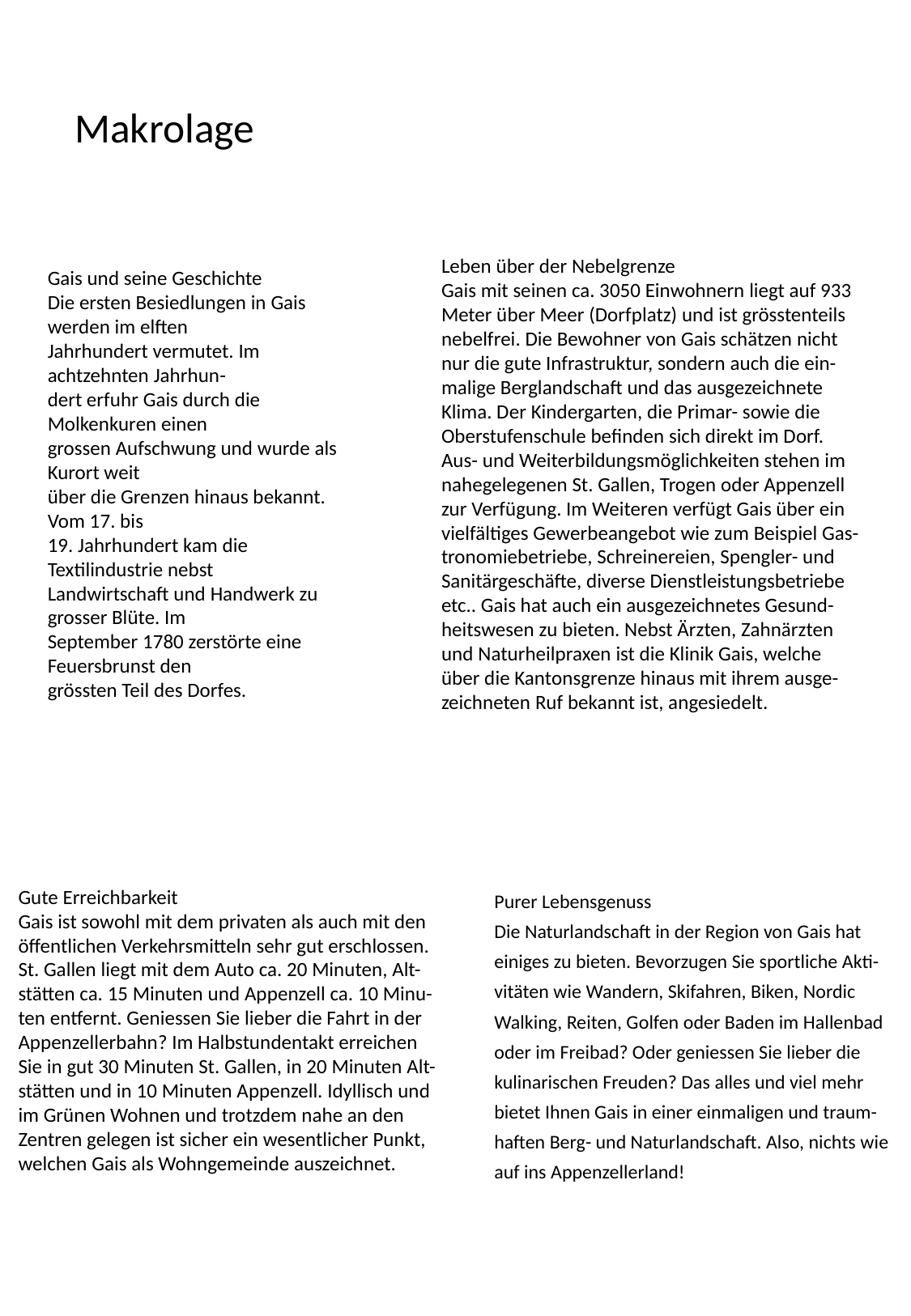

Makrolage
Leben über der Nebelgrenze
Gais mit seinen ca. 3050 Einwohnern liegt auf 933
Meter über Meer (Dorfplatz) und ist grösstenteils
nebelfrei. Die Bewohner von Gais schätzen nicht
nur die gute Infrastruktur, sondern auch die ein-
malige Berglandschaft und das ausgezeichnete
Klima. Der Kindergarten, die Primar- sowie die
Oberstufenschule befinden sich direkt im Dorf.
Aus- und Weiterbildungsmöglichkeiten stehen im
nahegelegenen St. Gallen, Trogen oder Appenzell
zur Verfügung. Im Weiteren verfügt Gais über ein
vielfältiges Gewerbeangebot wie zum Beispiel Gas-
tronomiebetriebe, Schreinereien, Spengler- und Sanitärgeschäfte, diverse Dienstleistungsbetriebe
etc.. Gais hat auch ein ausgezeichnetes Gesund-
heitswesen zu bieten. Nebst Ärzten, Zahnärzten
und Naturheilpraxen ist die Klinik Gais, welche
über die Kantonsgrenze hinaus mit ihrem ausge-
zeichneten Ruf bekannt ist, angesiedelt.
Gais und seine Geschichte
Die ersten Besiedlungen in Gais werden im elften
Jahrhundert vermutet. Im achtzehnten Jahrhun-
dert erfuhr Gais durch die Molkenkuren einen
grossen Aufschwung und wurde als Kurort weit
über die Grenzen hinaus bekannt. Vom 17. bis
19. Jahrhundert kam die Textilindustrie nebst
Landwirtschaft und Handwerk zu grosser Blüte. Im
September 1780 zerstörte eine Feuersbrunst den
grössten Teil des Dorfes.

Purer Lebensgenuss
Die Naturlandschaft in der Region von Gais hat
einiges zu bieten. Bevorzugen Sie sportliche Akti-
vitäten wie Wandern, Skifahren, Biken, Nordic
Walking, Reiten, Golfen oder Baden im Hallenbad
oder im Freibad? Oder geniessen Sie lieber die
kulinarischen Freuden? Das alles und viel mehr
bietet Ihnen Gais in einer einmaligen und traum-
haften Berg- und Naturlandschaft. Also, nichts wie
auf ins Appenzellerland!

Gute Erreichbarkeit
Gais ist sowohl mit dem privaten als auch mit den
öffentlichen Verkehrsmitteln sehr gut erschlossen.
St. Gallen liegt mit dem Auto ca. 20 Minuten, Alt-
stätten ca. 15 Minuten und Appenzell ca. 10 Minu-
ten entfernt. Geniessen Sie lieber die Fahrt in der
Appenzellerbahn? Im Halbstundentakt erreichen
Sie in gut 30 Minuten St. Gallen, in 20 Minuten Alt-
stätten und in 10 Minuten Appenzell. Idyllisch und
im Grünen Wohnen und trotzdem nahe an den
Zentren gelegen ist sicher ein wesentlicher Punkt,
welchen Gais als Wohngemeinde auszeichnet.